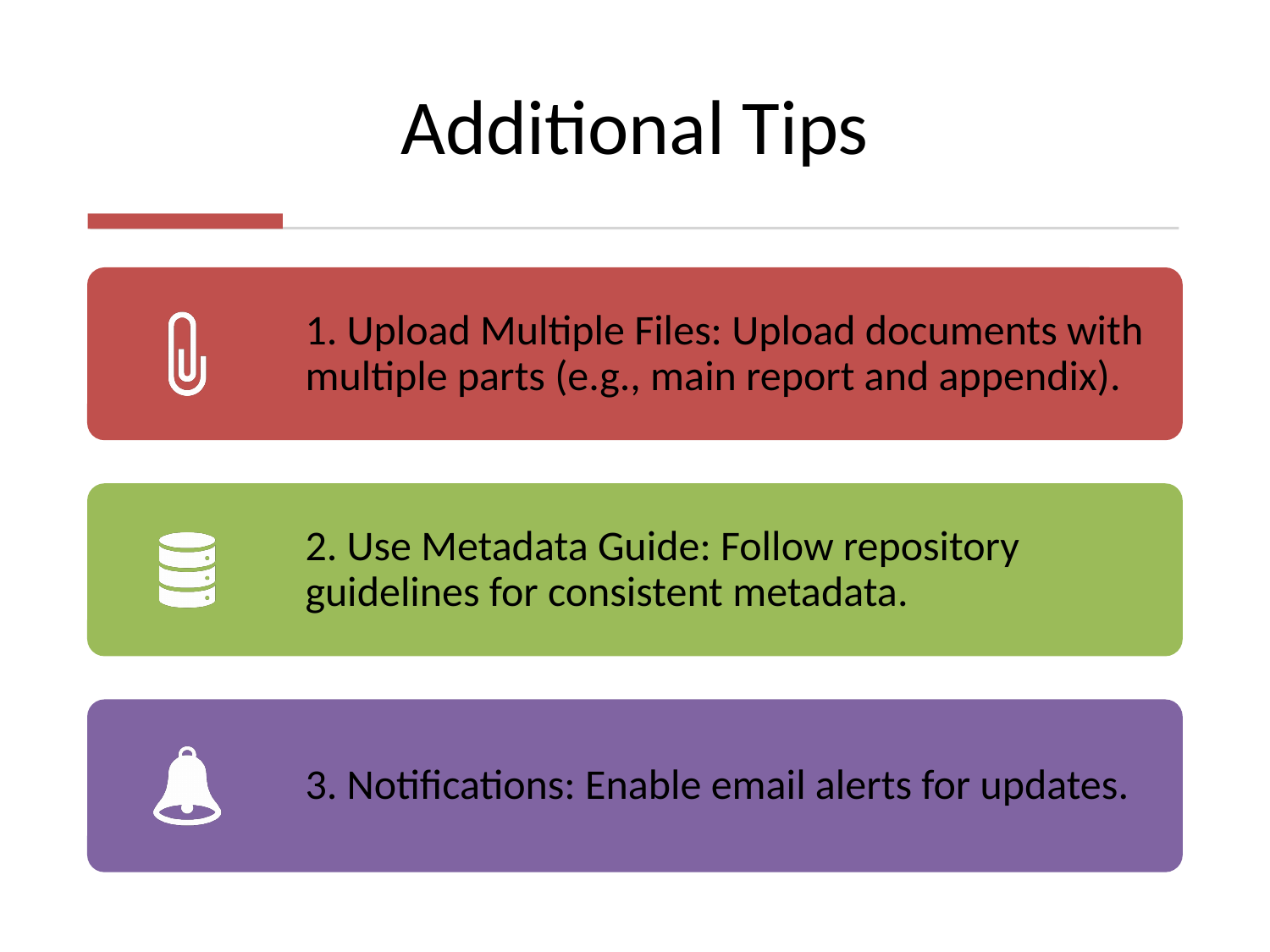

# Additional Tips

1. Upload Multiple Files: Upload documents with multiple parts (e.g., main report and appendix).
2. Use Metadata Guide: Follow repository guidelines for consistent metadata.
3. Notifications: Enable email alerts for updates.